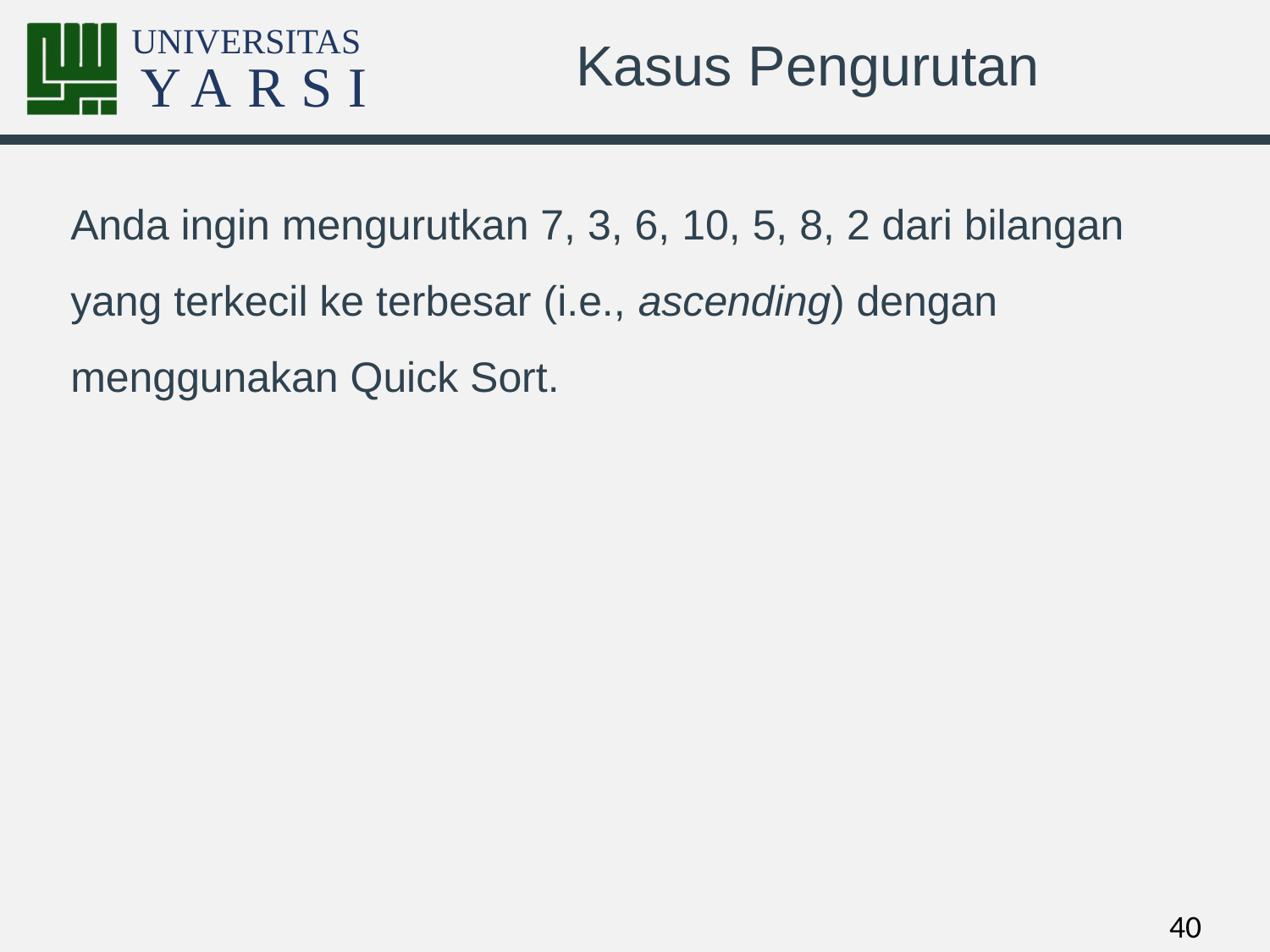

# Kasus Pengurutan
Anda ingin mengurutkan 7, 3, 6, 10, 5, 8, 2 dari bilangan yang terkecil ke terbesar (i.e., ascending) dengan menggunakan Quick Sort.